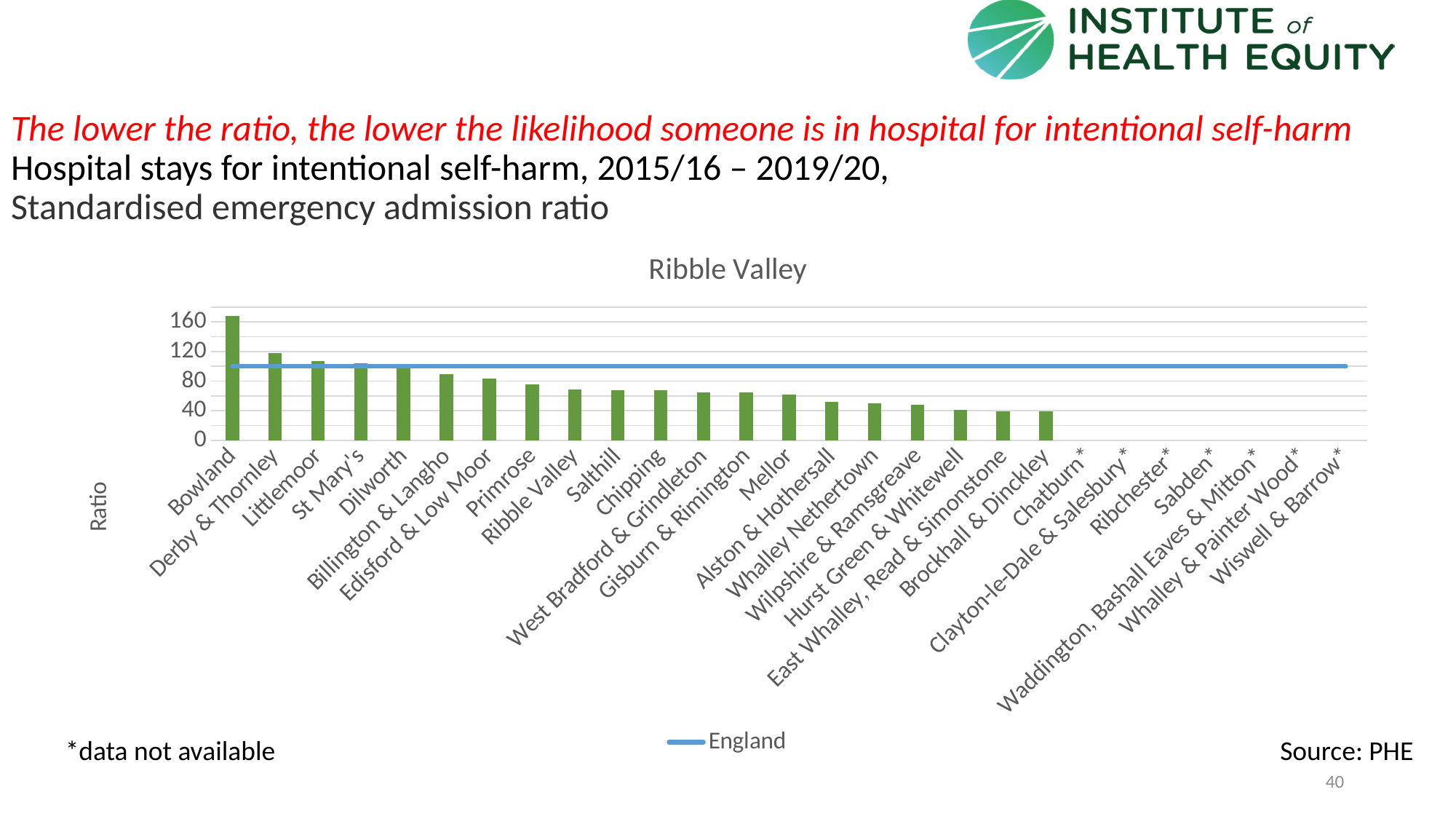

# The lower the ratio, the lower the likelihood someone is in hospital for intentional self-harm Hospital stays for intentional self-harm, 2015/16 – 2019/20, Standardised emergency admission ratio

### Chart: Ribble Valley

| Category | Value | England |
|---|---|---|
| Bowland | 167.865 | 100.0 |
| Derby & Thornley | 117.4176 | 100.0 |
| Littlemoor | 106.543 | 100.0 |
| St Mary's | 104.1016 | 100.0 |
| Dilworth | 99.6985 | 100.0 |
| Billington & Langho | 89.5326 | 100.0 |
| Edisford & Low Moor | 83.0269 | 100.0 |
| Primrose | 75.1425 | 100.0 |
| Ribble Valley | 69.1125961580984 | 100.0 |
| Salthill | 67.5321 | 100.0 |
| Chipping | 67.4438 | 100.0 |
| West Bradford & Grindleton | 65.124 | 100.0 |
| Gisburn & Rimington | 64.7417 | 100.0 |
| Mellor | 61.3752 | 100.0 |
| Alston & Hothersall | 52.4408 | 100.0 |
| Whalley Nethertown | 49.5654 | 100.0 |
| Wilpshire & Ramsgreave | 47.6722 | 100.0 |
| Hurst Green & Whitewell | 40.8195 | 100.0 |
| East Whalley, Read & Simonstone | 39.3395 | 100.0 |
| Brockhall & Dinckley | 39.2166 | 100.0 |
| Chatburn* | None | 100.0 |
| Clayton-le-Dale & Salesbury* | None | 100.0 |
| Ribchester* | None | 100.0 |
| Sabden* | None | 100.0 |
| Waddington, Bashall Eaves & Mitton* | None | 100.0 |
| Whalley & Painter Wood* | None | 100.0 |
| Wiswell & Barrow* | None | 100.0 |
*data not available
Source: PHE
40